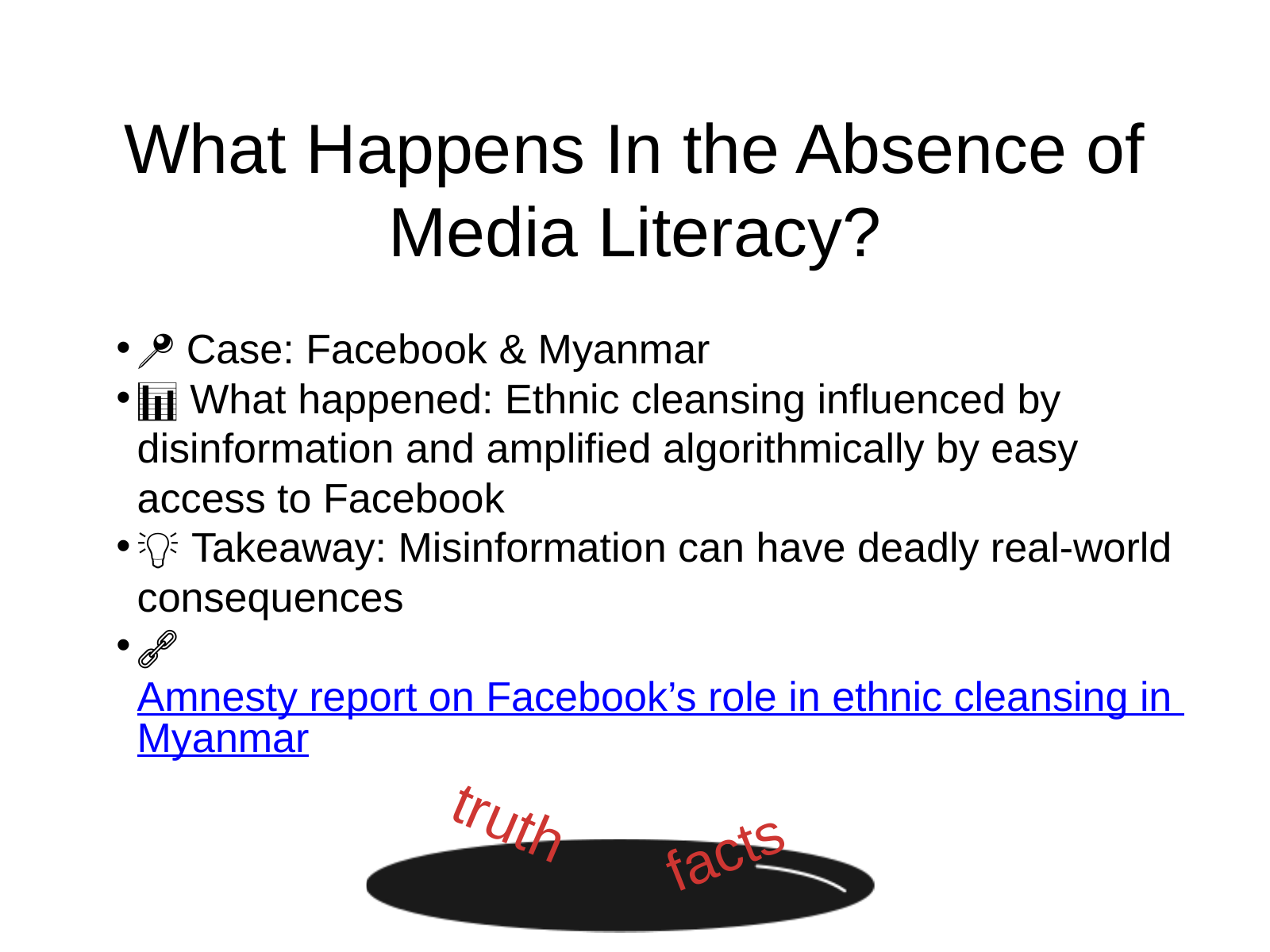

What Happens In the Absence of Media Literacy?
📍 Case: Facebook & Myanmar
📊 What happened: Ethnic cleansing influenced by disinformation and amplified algorithmically by easy access to Facebook
💡 Takeaway: Misinformation can have deadly real-world consequences
🔗 Amnesty report on Facebook’s role in ethnic cleansing in Myanmar
truth
facts